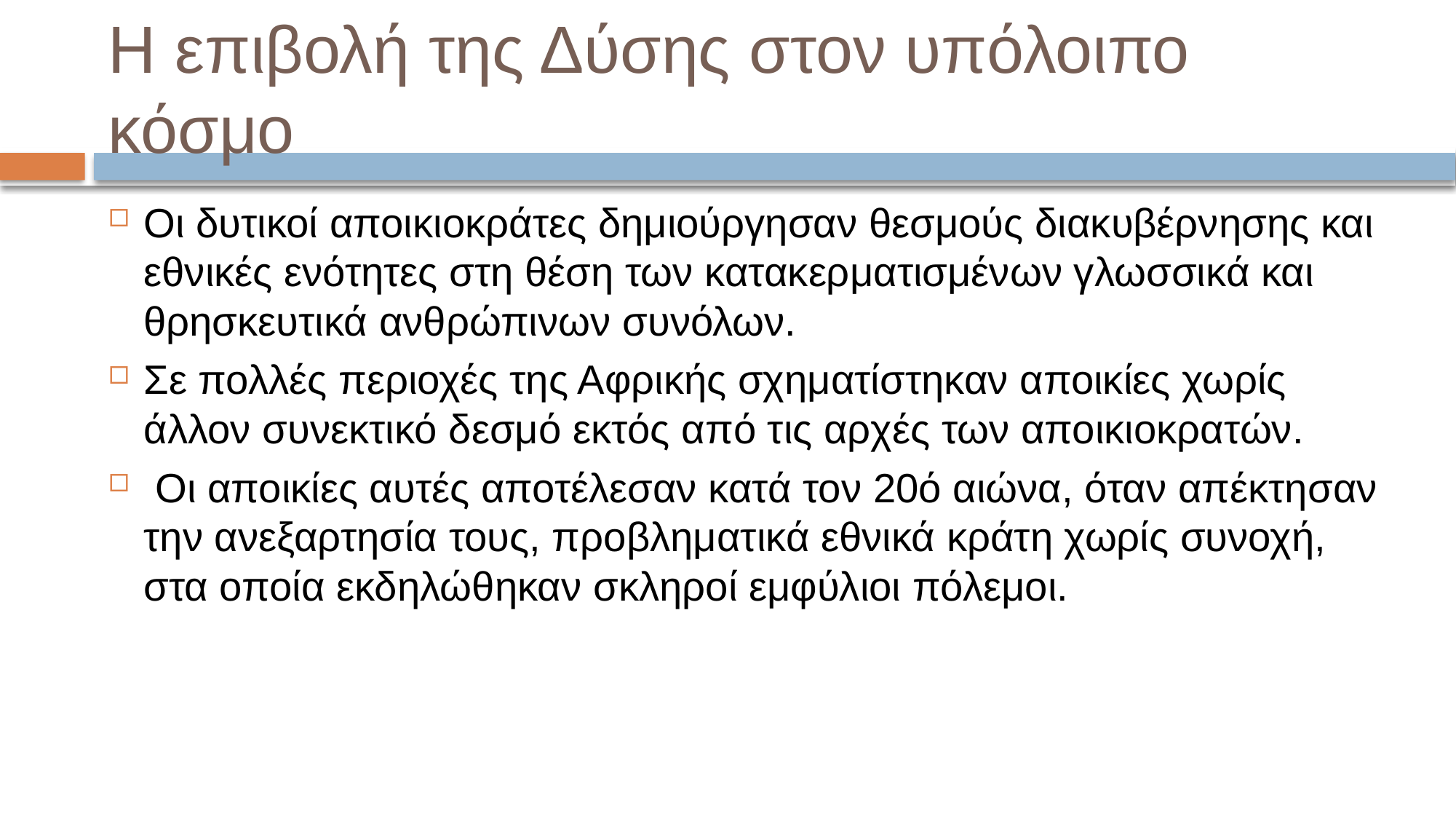

# Η επιβολή της Δύσης στον υπόλοιπο κόσμο
Οι δυτικοί αποικιοκράτες δημιούργησαν θεσμούς διακυβέρνησης και εθνικές ενότητες στη θέση των κατακερματισμένων γλωσσικά και θρησκευτικά ανθρώπινων συνόλων.
Σε πολλές περιοχές της Αφρικής σχηματίστηκαν αποικίες χωρίς άλλον συνεκτικό δεσμό εκτός από τις αρχές των αποικιοκρατών.
 Οι αποικίες αυτές αποτέλεσαν κατά τον 20ό αιώνα, όταν απέκτησαν την ανεξαρτησία τους, προβληματικά εθνικά κράτη χωρίς συνοχή, στα οποία εκδηλώθηκαν σκληροί εμφύλιοι πόλεμοι.